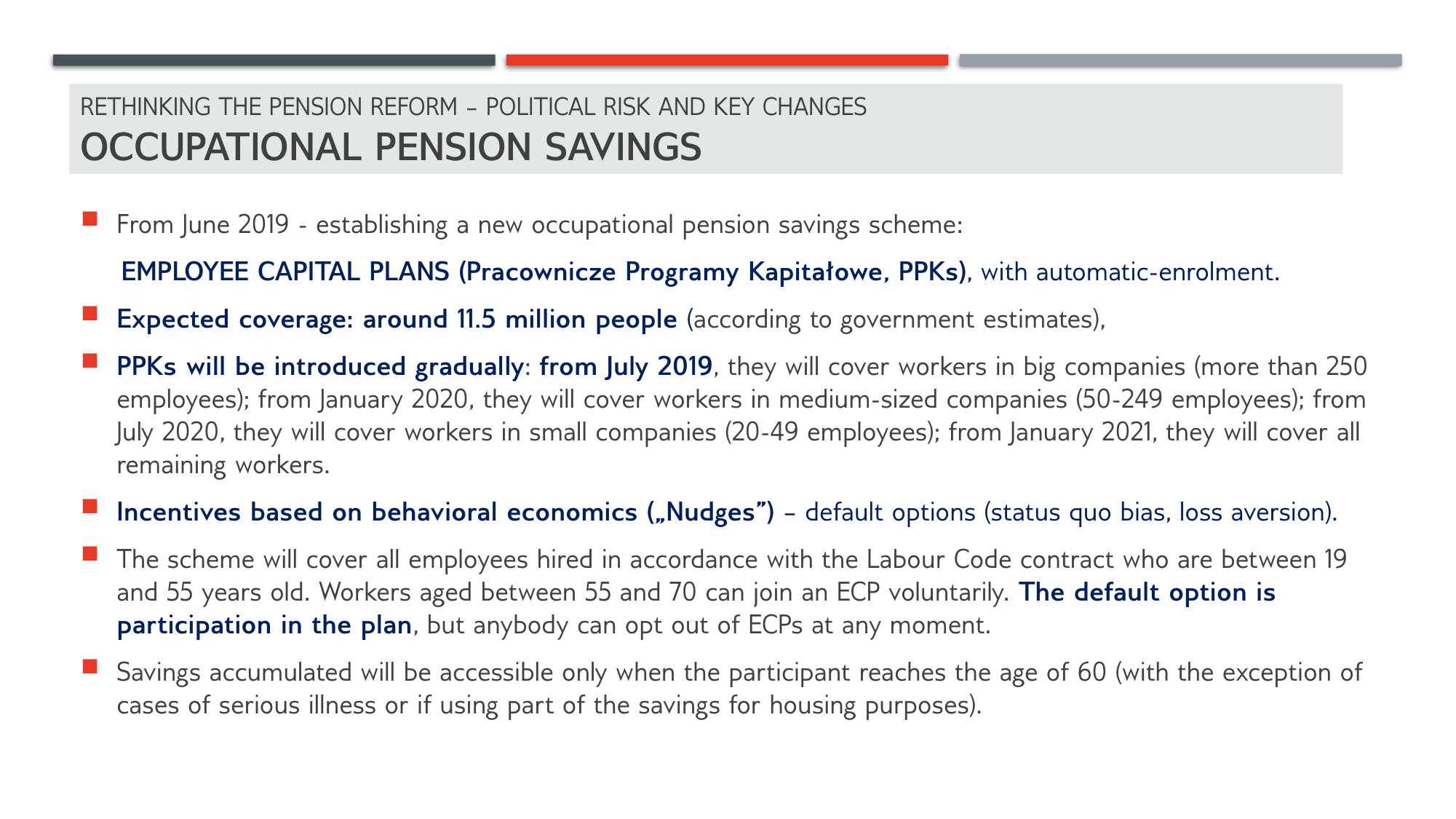

# Rethinking THE PENSION REFORM – POLITICAL RISK AND KEY CHANgES OCCUPATIONAL PENSION SAVINGS
From June 2019 - establishing a new occupational pension savings scheme:
     EMPLOYEE CAPITAL PLANS (Pracownicze Programy Kapitałowe, PPKs), with automatic-enrolment.
Expected coverage: around 11.5 million people (according to government estimates),
PPKs will be introduced gradually: from July 2019, they will cover workers in big companies (more than 250 employees); from January 2020, they will cover workers in medium-sized companies (50-249 employees); from July 2020, they will cover workers in small companies (20-49 employees); from January 2021, they will cover all remaining workers.
Incentives based on behavioral economics („Nudges”) – default options (status quo bias, loss aversion).
The scheme will cover all employees hired in accordance with the Labour Code contract who are between 19 and 55 years old. Workers aged between 55 and 70 can join an ECP voluntarily. The default option is participation in the plan, but anybody can opt out of ECPs at any moment.
Savings accumulated will be accessible only when the participant reaches the age of 60 (with the exception of cases of serious illness or if using part of the savings for housing purposes).